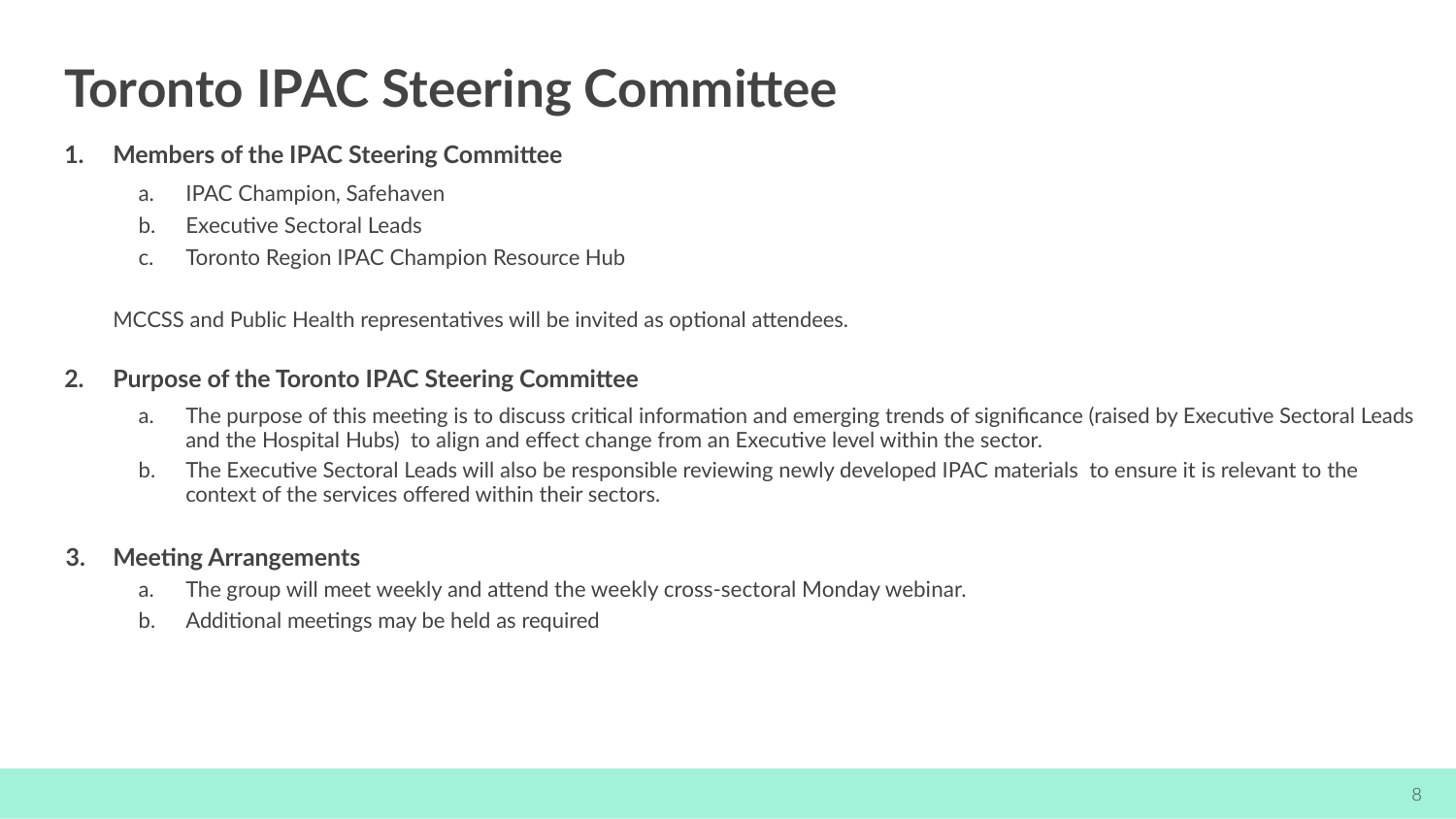

# Toronto IPAC Steering Committee
Members of the IPAC Steering Committee
IPAC Champion, Safehaven
Executive Sectoral Leads
Toronto Region IPAC Champion Resource Hub

MCCSS and Public Health representatives will be invited as optional attendees.

Purpose of the Toronto IPAC Steering Committee
The purpose of this meeting is to discuss critical information and emerging trends of significance (raised by Executive Sectoral Leads and the Hospital Hubs)  to align and effect change from an Executive level within the sector.
The Executive Sectoral Leads will also be responsible reviewing newly developed IPAC materials  to ensure it is relevant to the context of the services offered within their sectors.

Meeting Arrangements
The group will meet weekly and attend the weekly cross-sectoral Monday webinar.
Additional meetings may be held as required

8